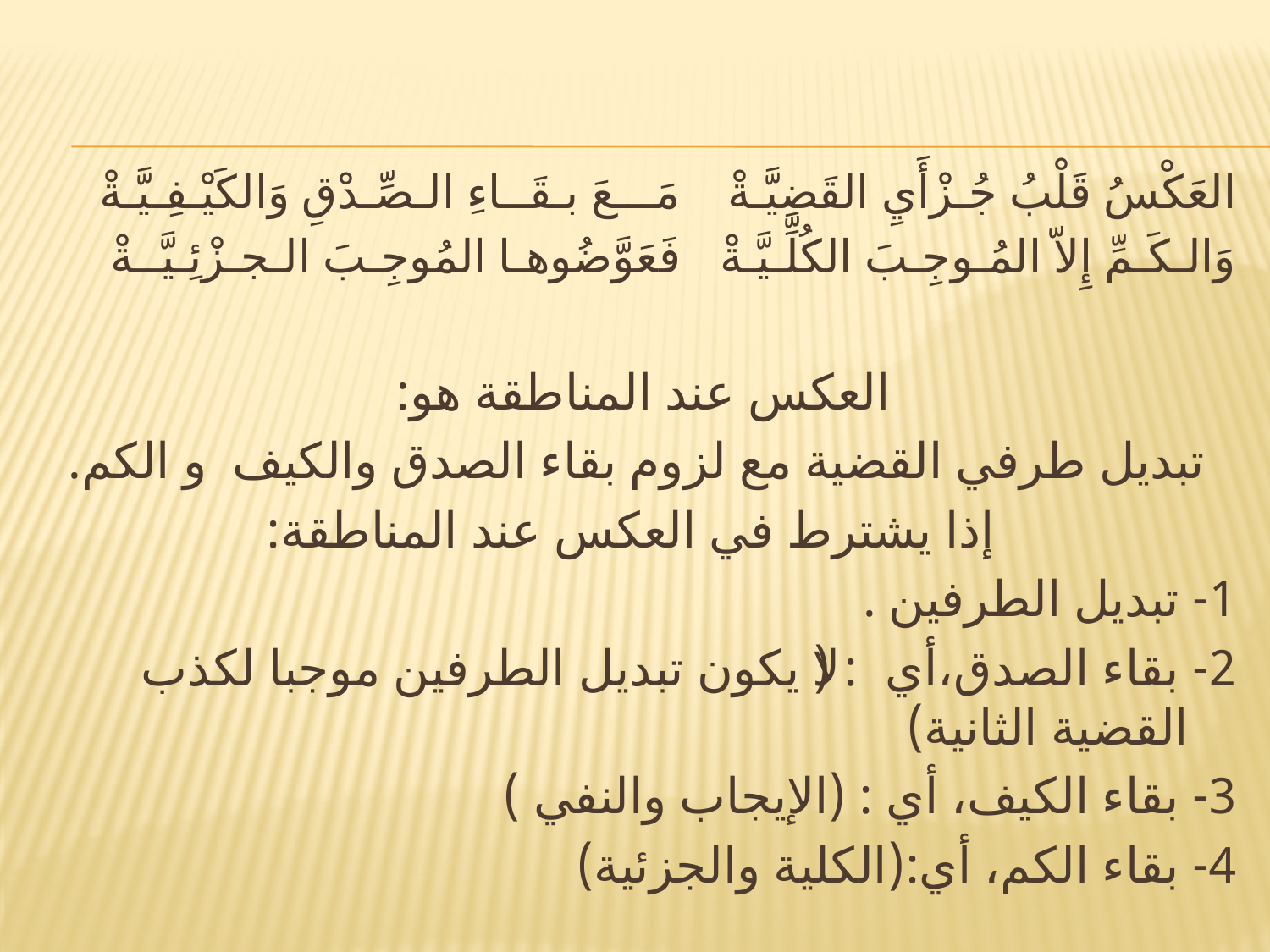

#
العَكْسُ قَلْبُ جُـزْأَيِ القَضِيَّـةْ		مَـــعَ بـقَــاءِ الـصِّـدْقِ وَالكَيْـفِـيَّـةْ
وَالـكَـمِّ إِلاّ المُـوجِـبَ الكُلِّـيَّـةْ		فَعَوَّضُوهـا المُوجِـبَ الـجـزْئِـيَّــةْ

العكس عند المناطقة هو:
تبديل طرفي القضية مع لزوم بقاء الصدق والكيف  و الكم.
 إذا يشترط في العكس عند المناطقة:
1- تبديل الطرفين .
2- بقاء الصدق،أي: (لا يكون تبديل الطرفين موجبا لكذب القضية الثانية)
3- بقاء الكيف، أي : (الإيجاب والنفي )
4- بقاء الكم، أي:(الكلية والجزئية)